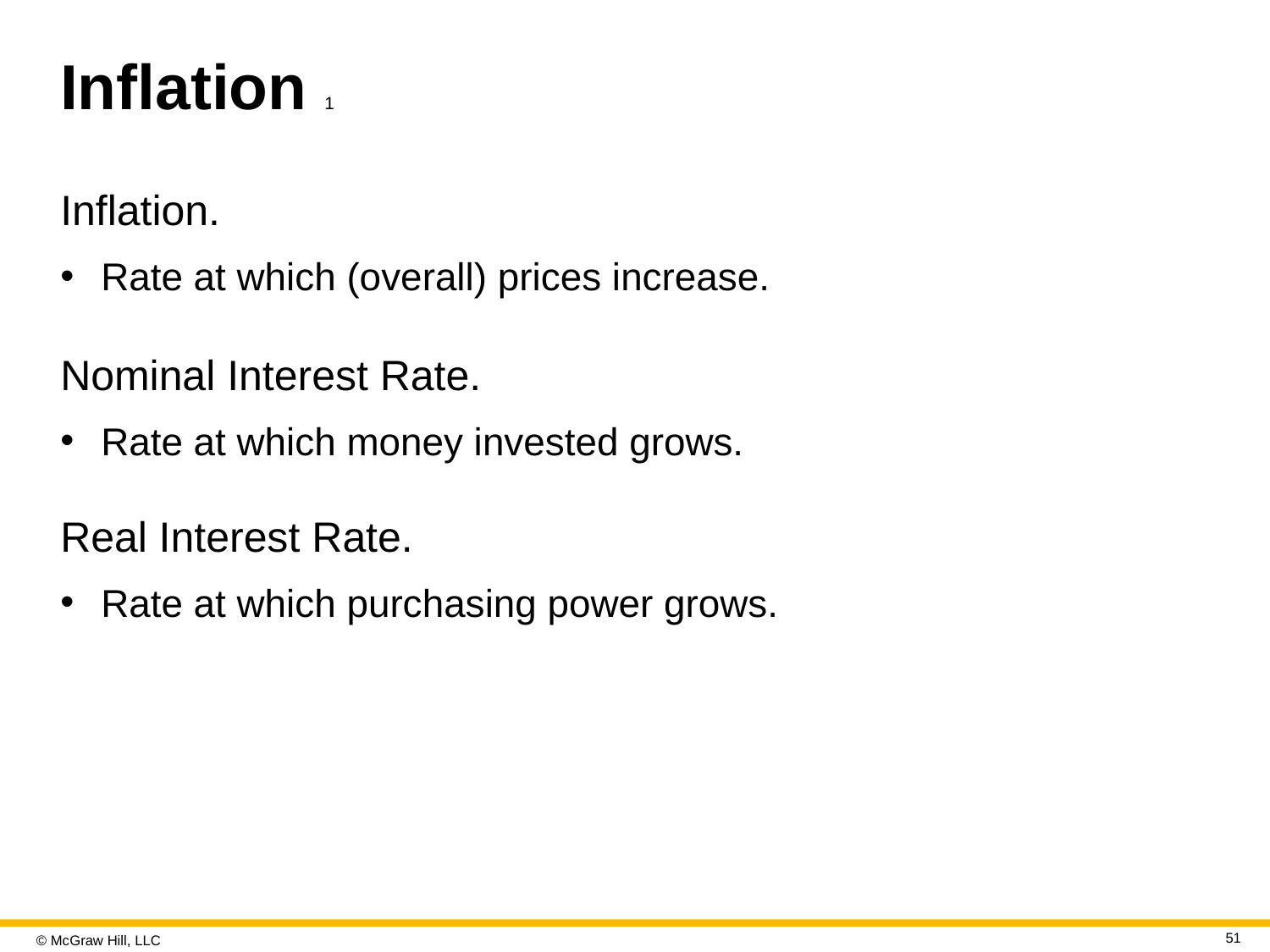

# Inflation 1
Inflation.
Rate at which (overall) prices increase.
Nominal Interest Rate.
Rate at which money invested grows.
Real Interest Rate.
Rate at which purchasing power grows.
51